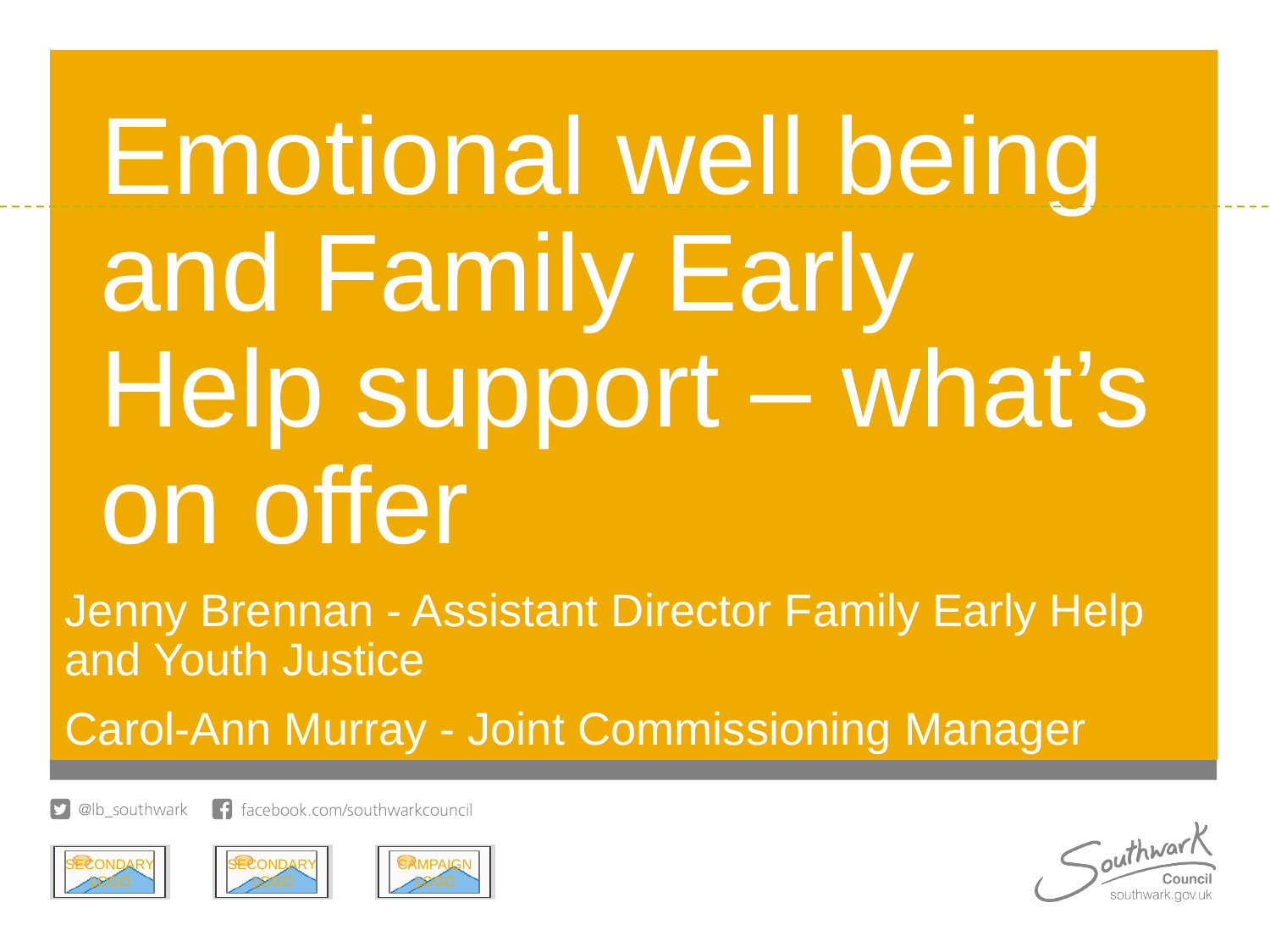

# Emotional well being and Family Early Help support – what’s on offer
Jenny Brennan - Assistant Director Family Early Help and Youth Justice
Carol-Ann Murray - Joint Commissioning Manager